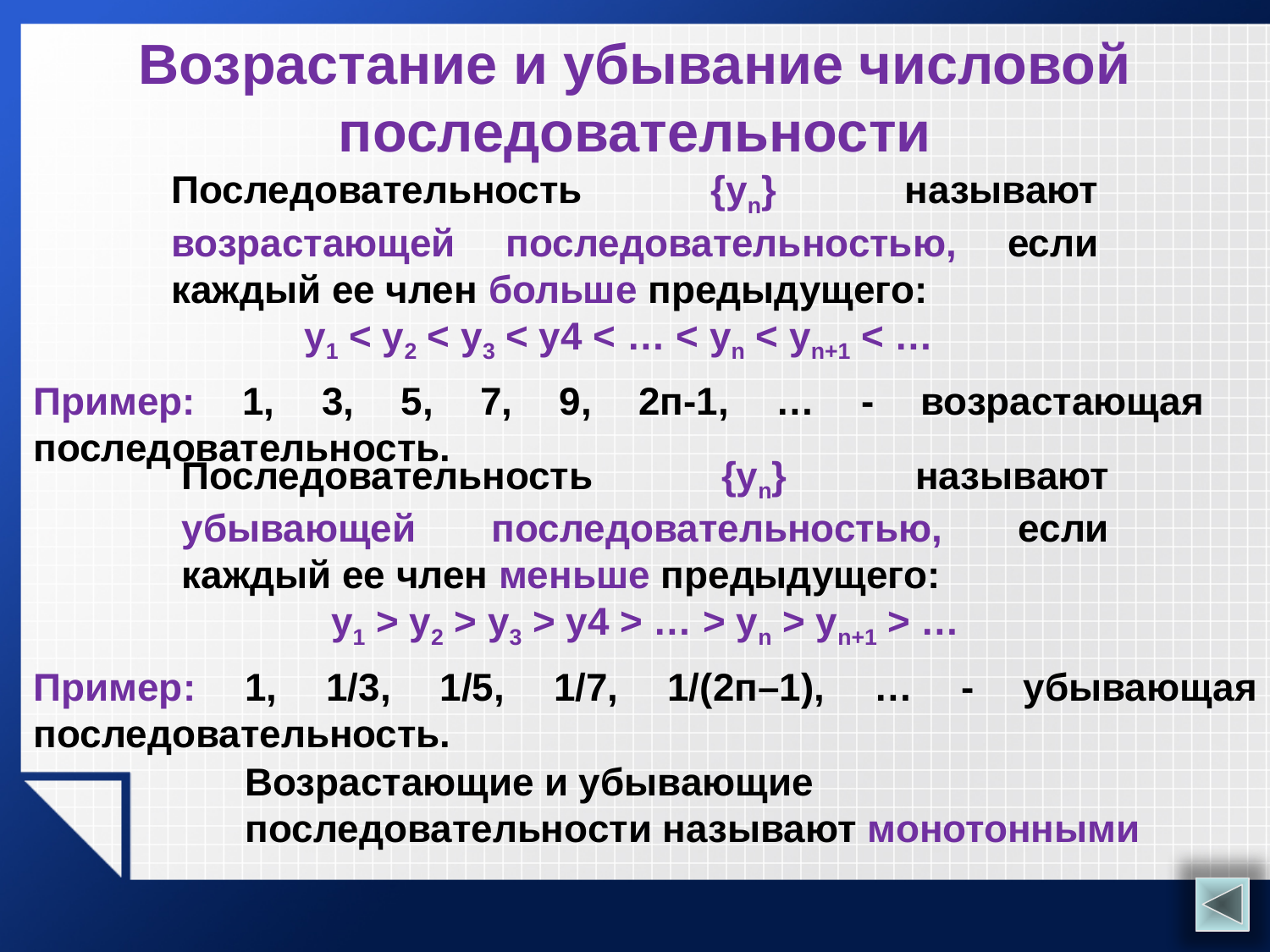

# Возрастание и убывание числовой последовательности
Последовательность {уn} называют возрастающей последовательностью, если каждый ее член больше предыдущего:
у1 < y2 < y3 < y4 < … < yn < yn+1 < …
Пример: 1, 3, 5, 7, 9, 2п-1, … - возрастающая последовательность.
Последовательность {уn} называют убывающей последовательностью, если каждый ее член меньше предыдущего:
у1 > y2 > y3 > y4 > … > yn > yn+1 > …

Пример: 1, 1/3, 1/5, 1/7, 1/(2п–1), … - убывающая последовательность.
Возрастающие и убывающие последовательности называют монотонными